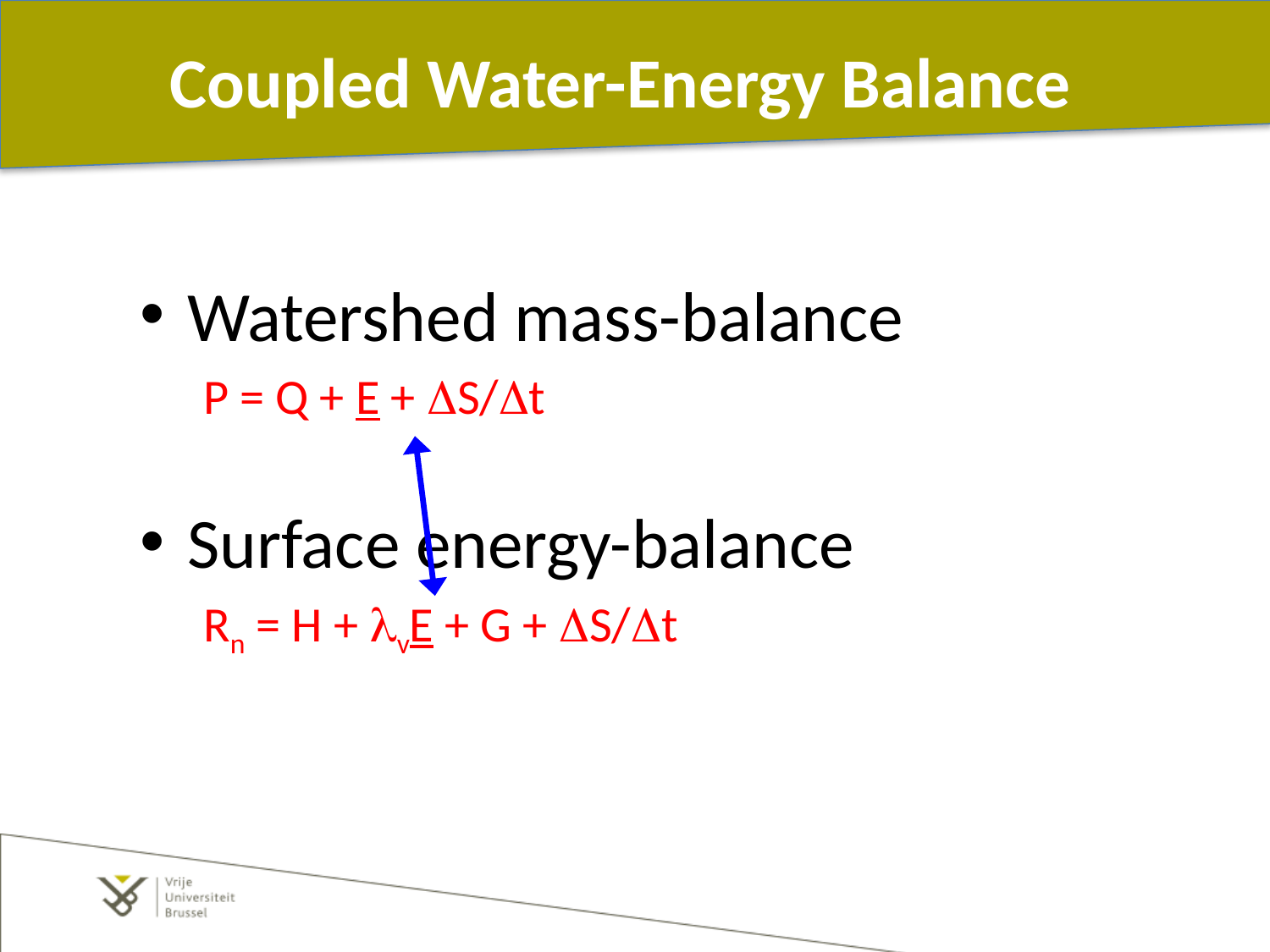

# Coupled Water-Energy Balance
Watershed mass-balance
P = Q + E + ΔS/Δt

Surface energy-balance
Rn = H + λvE + G + ΔS/Δt